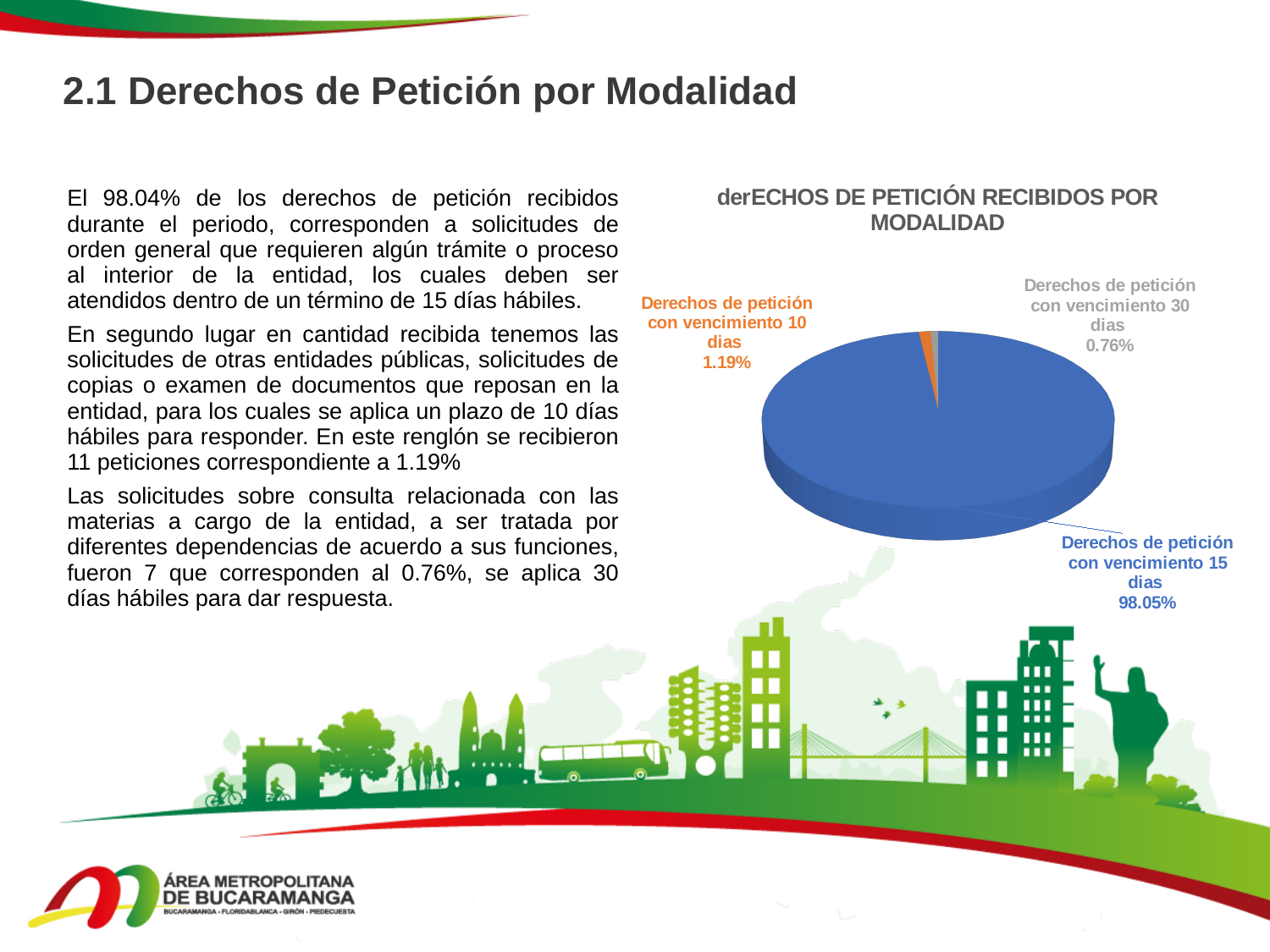

# 2.1 Derechos de Petición por Modalidad

[unsupported chart]

El 98.04% de los derechos de petición recibidos durante el periodo, corresponden a solicitudes de orden general que requieren algún trámite o proceso al interior de la entidad, los cuales deben ser atendidos dentro de un término de 15 días hábiles.
En segundo lugar en cantidad recibida tenemos las solicitudes de otras entidades públicas, solicitudes de copias o examen de documentos que reposan en la entidad, para los cuales se aplica un plazo de 10 días hábiles para responder. En este renglón se recibieron 11 peticiones correspondiente a 1.19%
Las solicitudes sobre consulta relacionada con las materias a cargo de la entidad, a ser tratada por diferentes dependencias de acuerdo a sus funciones, fueron 7 que corresponden al 0.76%, se aplica 30 días hábiles para dar respuesta.